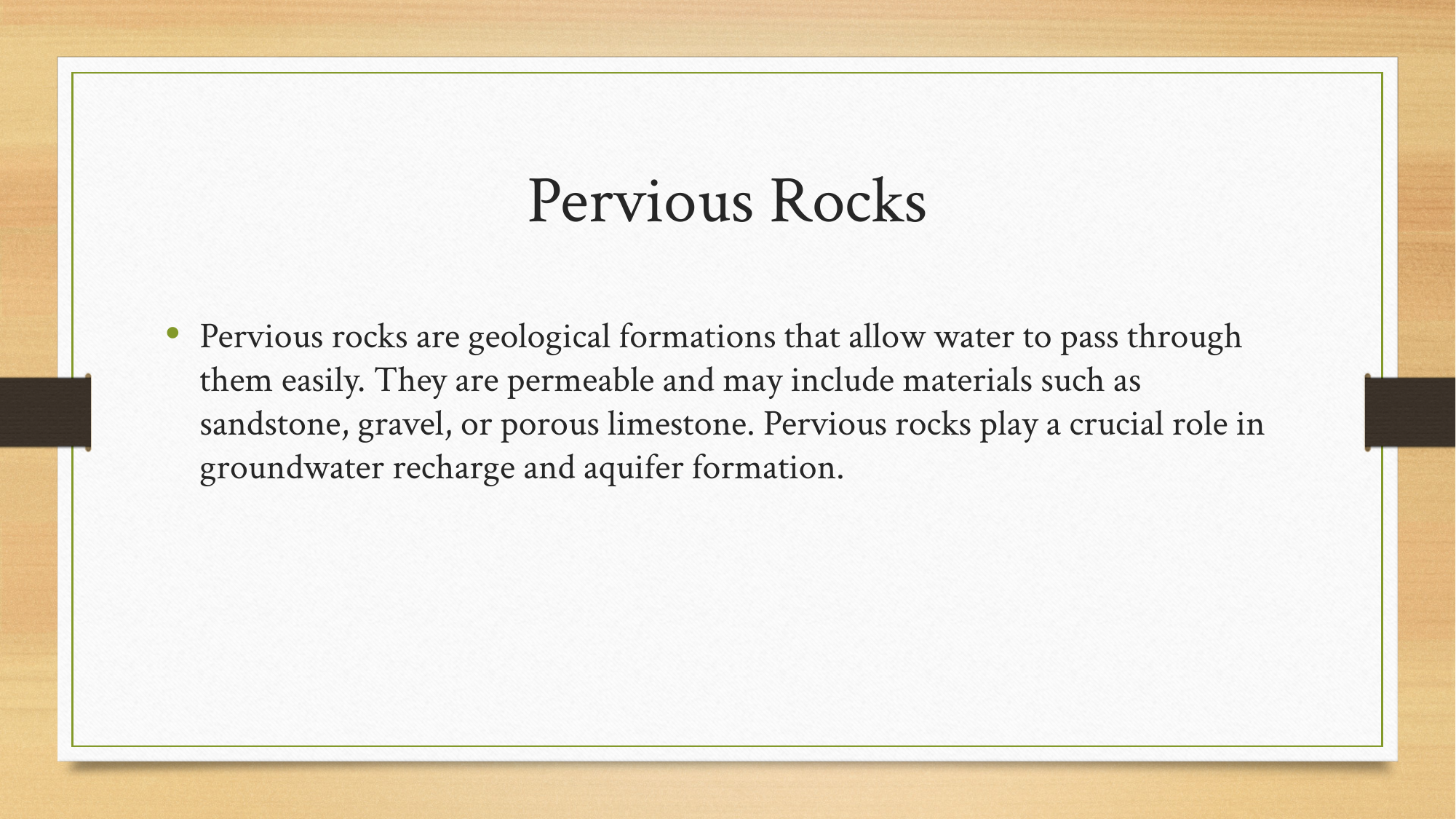

# Pervious Rocks
Pervious rocks are geological formations that allow water to pass through them easily. They are permeable and may include materials such as sandstone, gravel, or porous limestone. Pervious rocks play a crucial role in groundwater recharge and aquifer formation.